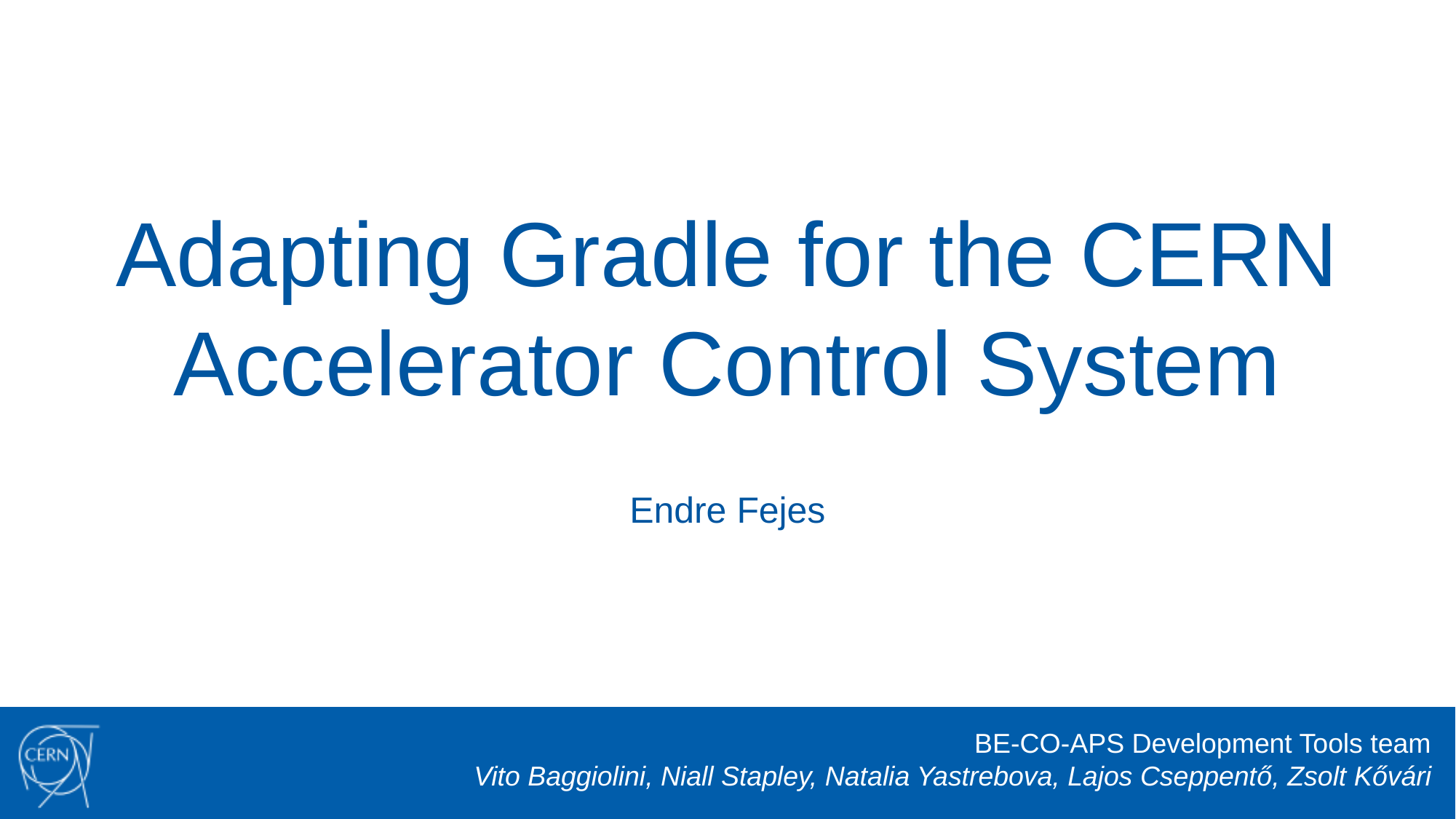

# Adapting Gradle for the CERN Accelerator Control System

Endre Fejes

BE-CO-APS Development Tools team
Vito Baggiolini, Niall Stapley, Natalia Yastrebova, Lajos Cseppentő, Zsolt Kővári